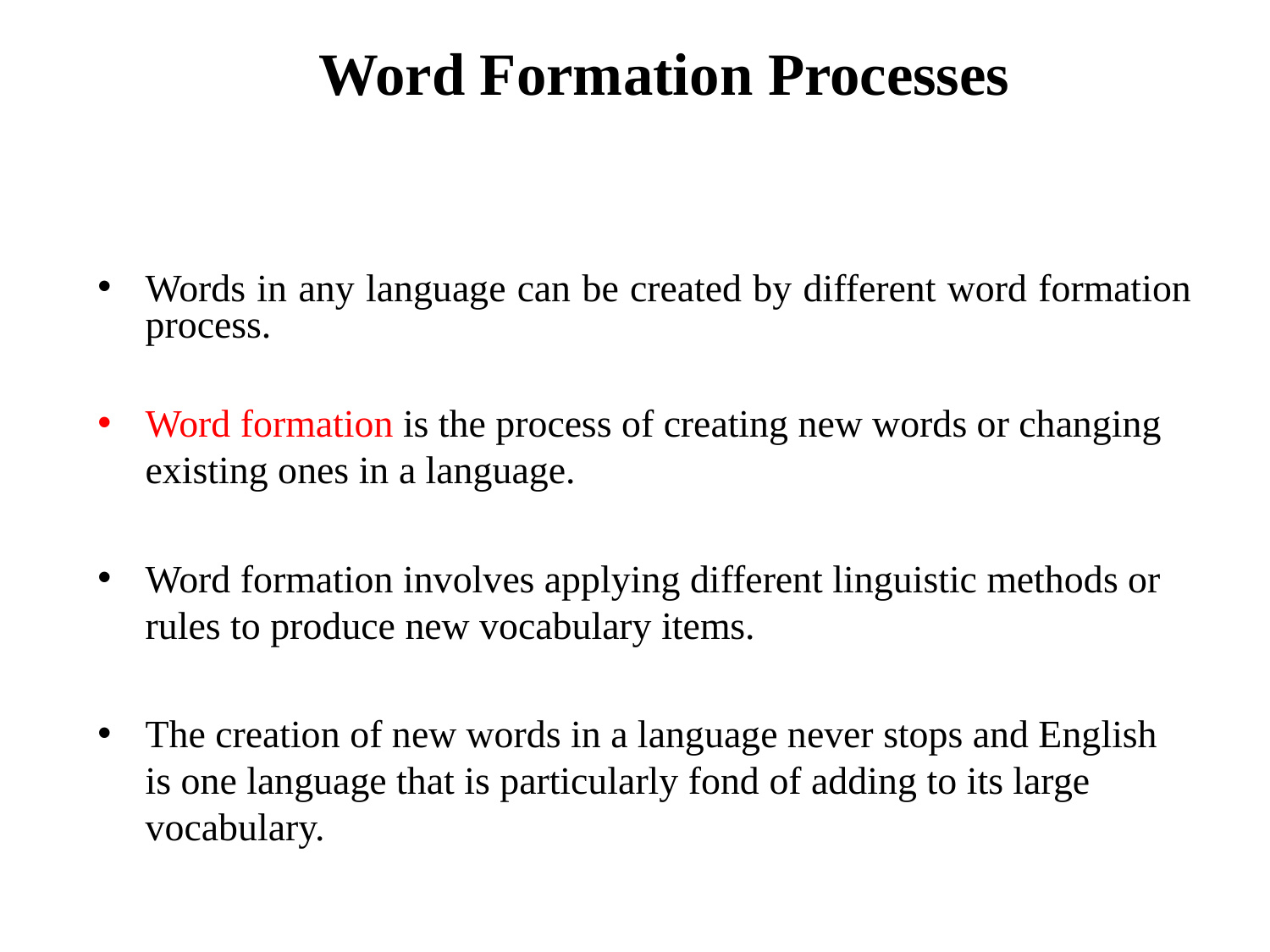

# Word Formation Processes

Words in any language can be created by different word formation process.

Word formation is the process of creating new words or changing existing ones in a language.

Word formation involves applying different linguistic methods or rules to produce new vocabulary items.

The creation of new words in a language never stops and English is one language that is particularly fond of adding to its large vocabulary.